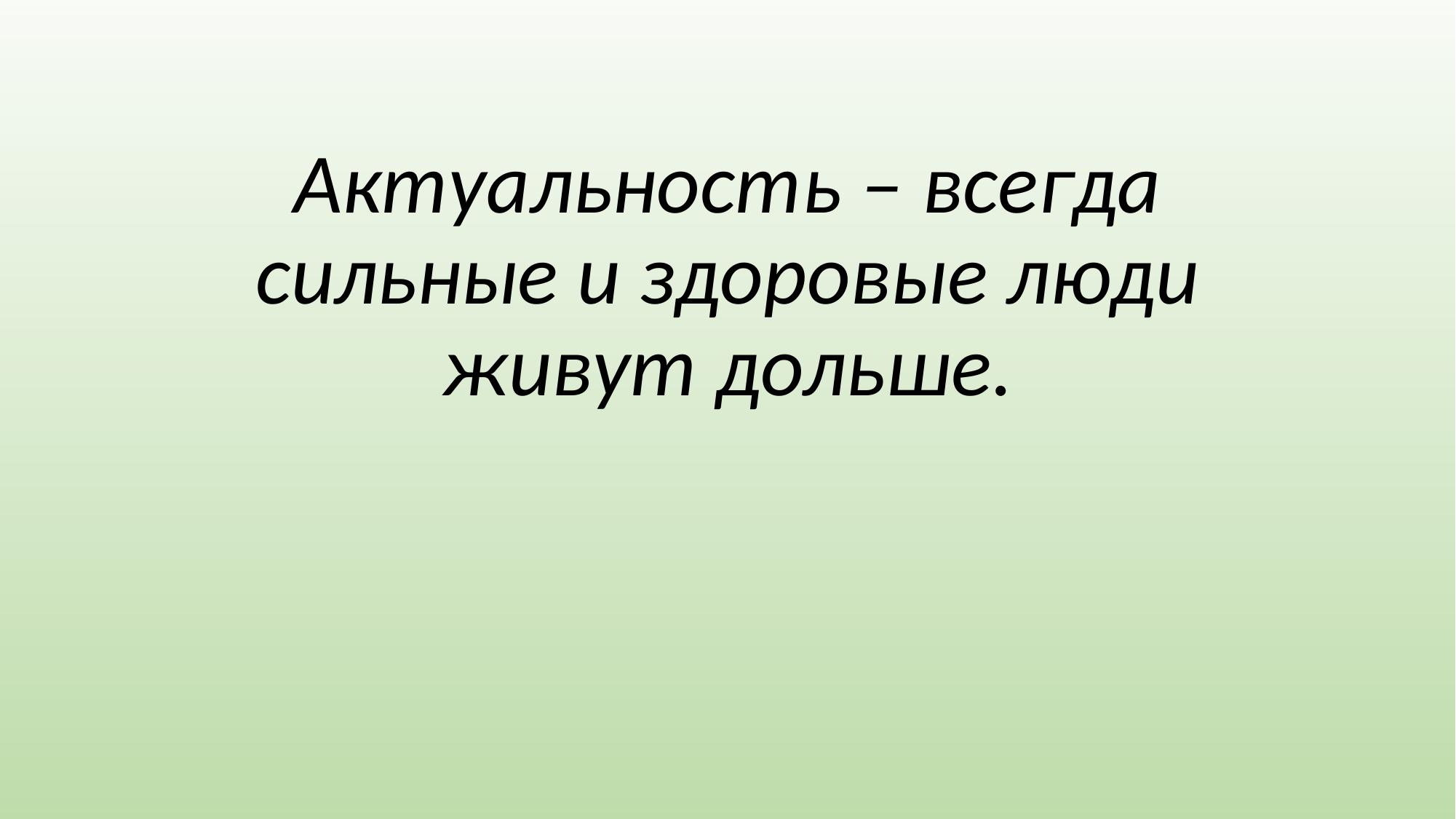

# Актуальность – всегда сильные и здоровые люди живут дольше.